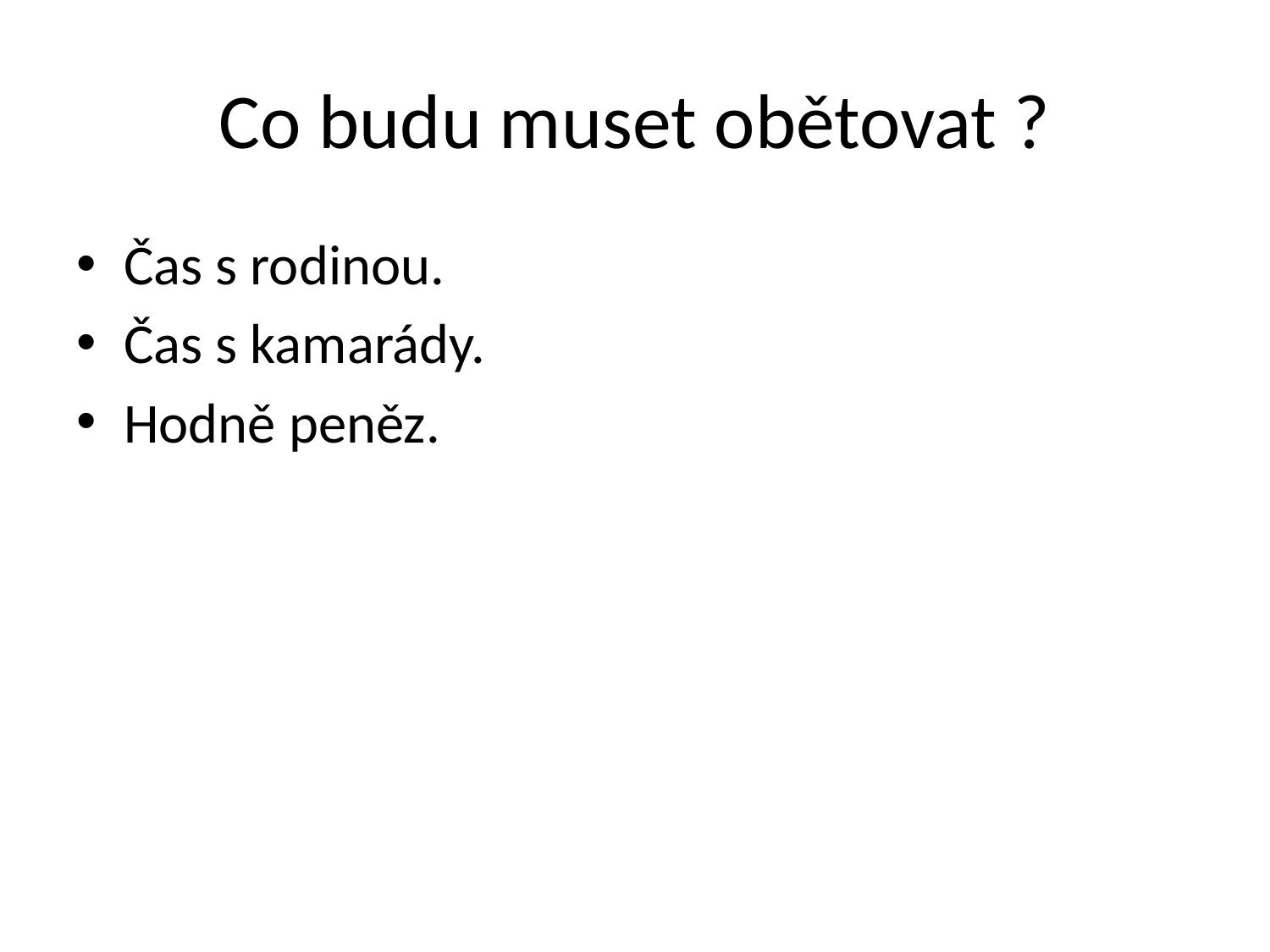

# Co budu muset obětovat ?
Čas s rodinou.
Čas s kamarády.
Hodně peněz.